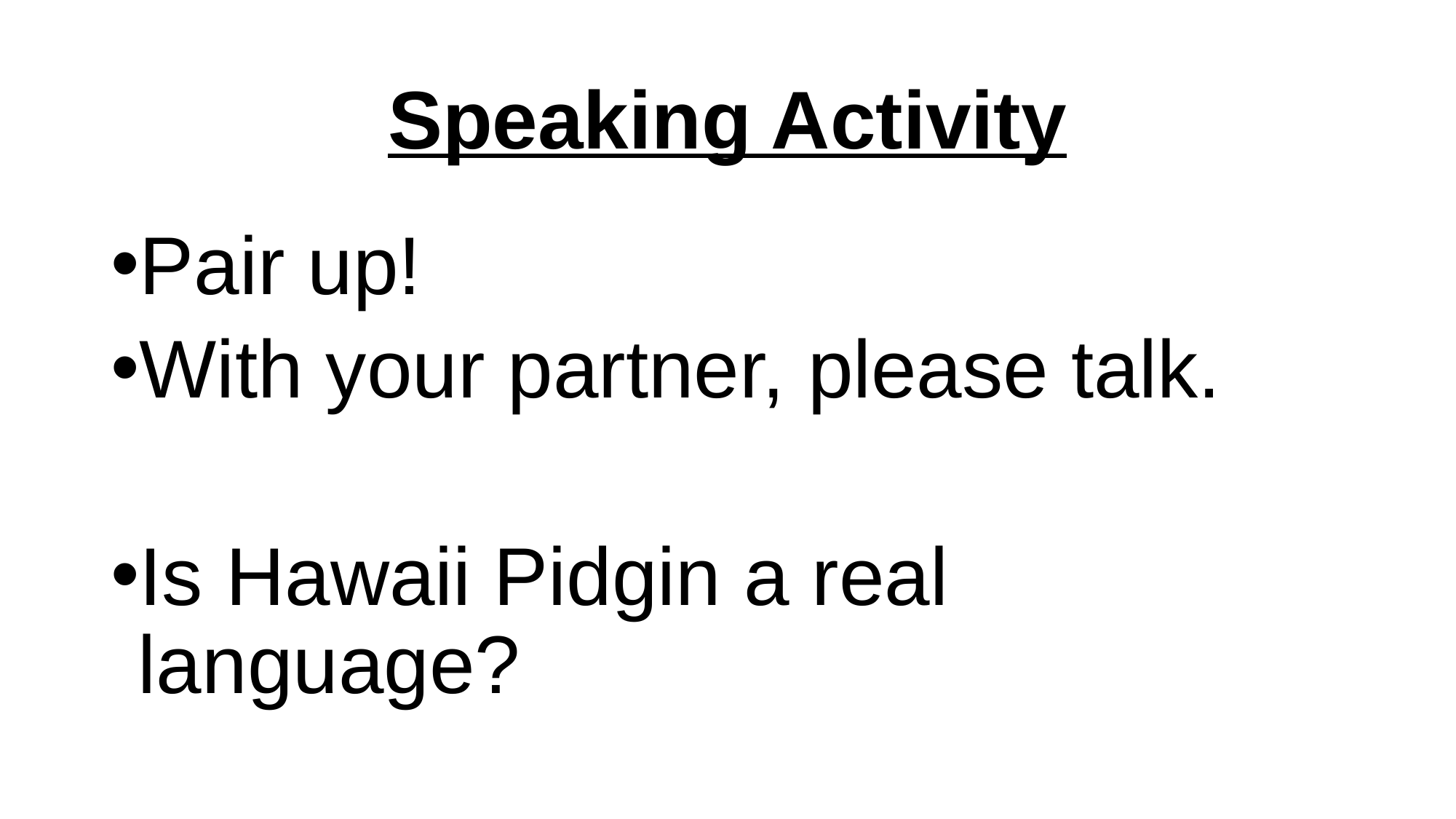

# Speaking Activity
Pair up!
With your partner, please talk.

Is Hawaii Pidgin a real language?